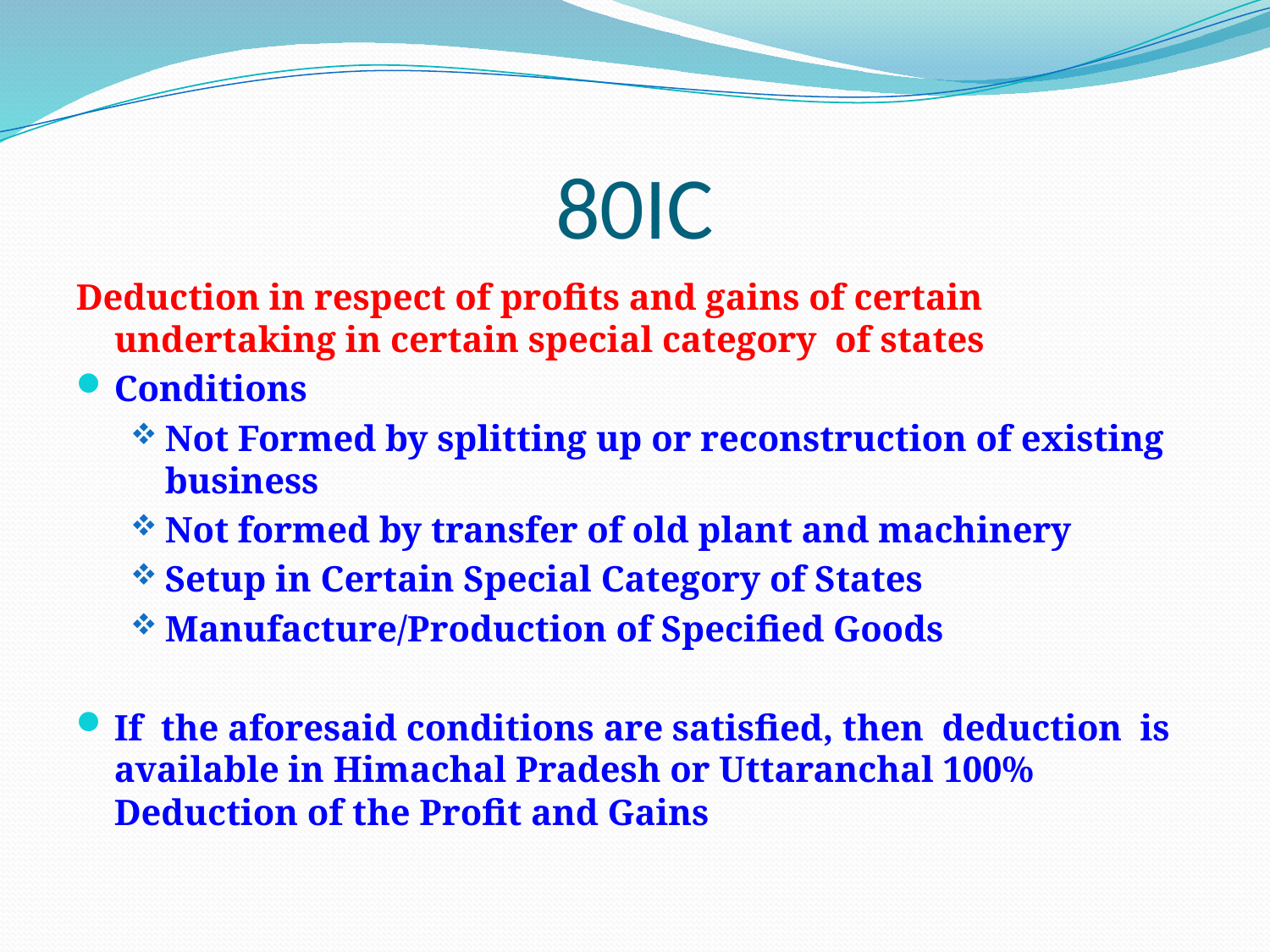

# 80IC
Deduction in respect of profits and gains of certain undertaking in certain special category  of states
Conditions
Not Formed by splitting up or reconstruction of existing business
Not formed by transfer of old plant and machinery
Setup in Certain Special Category of States
Manufacture/Production of Specified Goods

If  the aforesaid conditions are satisfied, then  deduction  is available in Himachal Pradesh or Uttaranchal 100% Deduction of the Profit and Gains